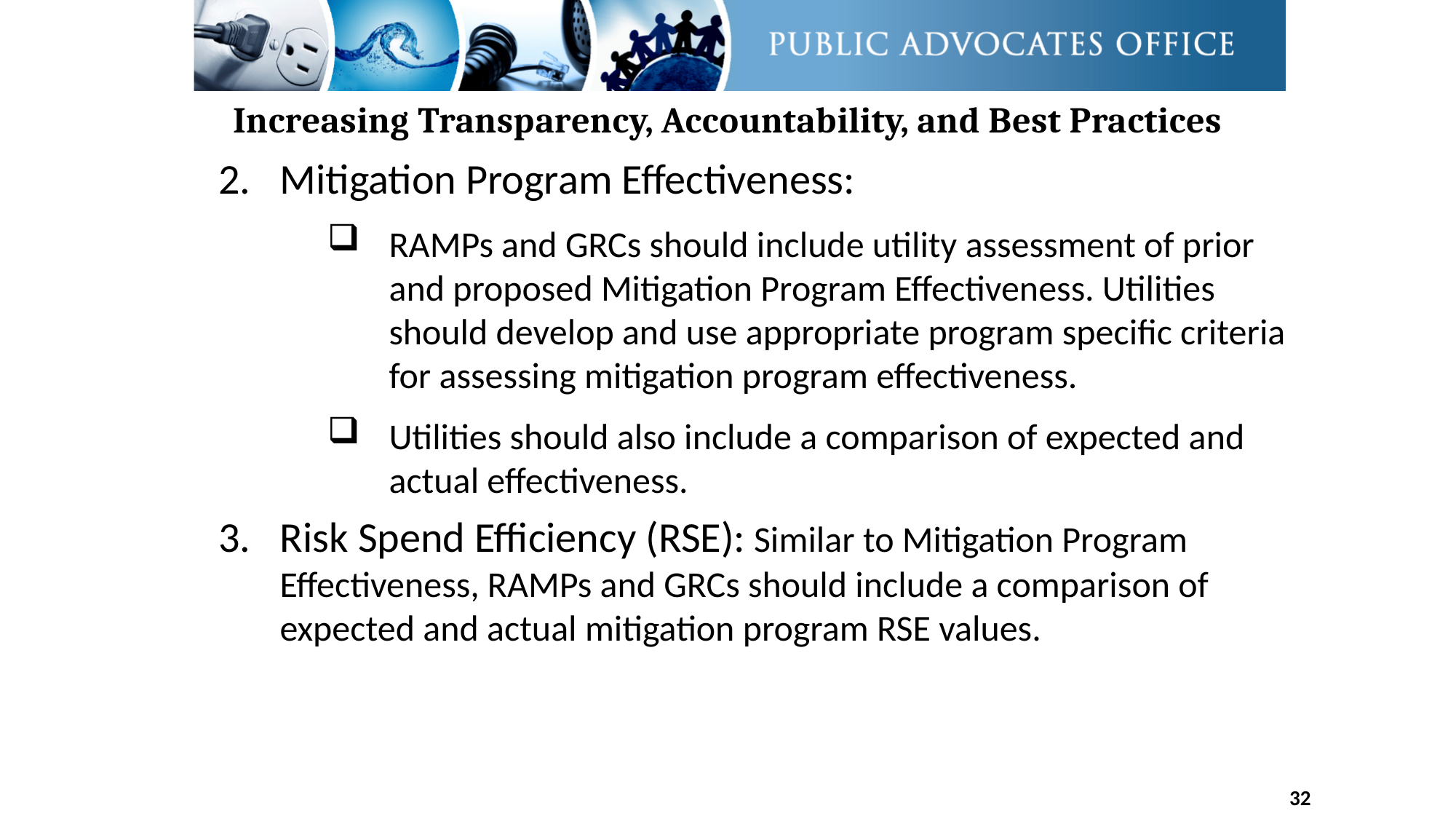

Increasing Transparency, Accountability, and Best Practices
Mitigation Program Effectiveness:
RAMPs and GRCs should include utility assessment of prior and proposed Mitigation Program Effectiveness. Utilities should develop and use appropriate program specific criteria for assessing mitigation program effectiveness.
Utilities should also include a comparison of expected and actual effectiveness.
Risk Spend Efficiency (RSE): Similar to Mitigation Program Effectiveness, RAMPs and GRCs should include a comparison of expected and actual mitigation program RSE values.

32